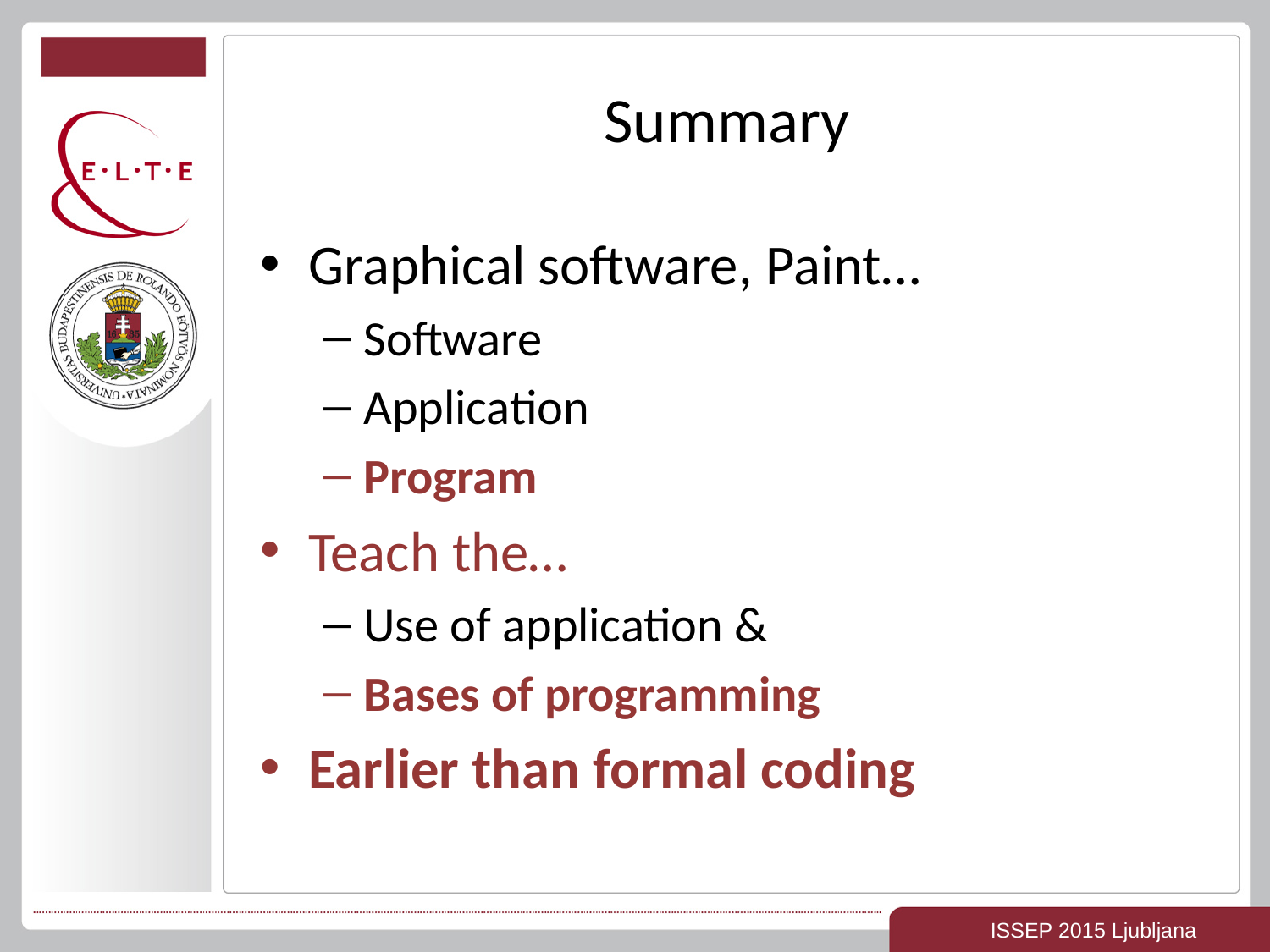

# Summary
Graphical software, Paint…
Software
Application
Program
Teach the…
Use of application &
Bases of programming
Earlier than formal coding
ISSEP 2015 Ljubljana